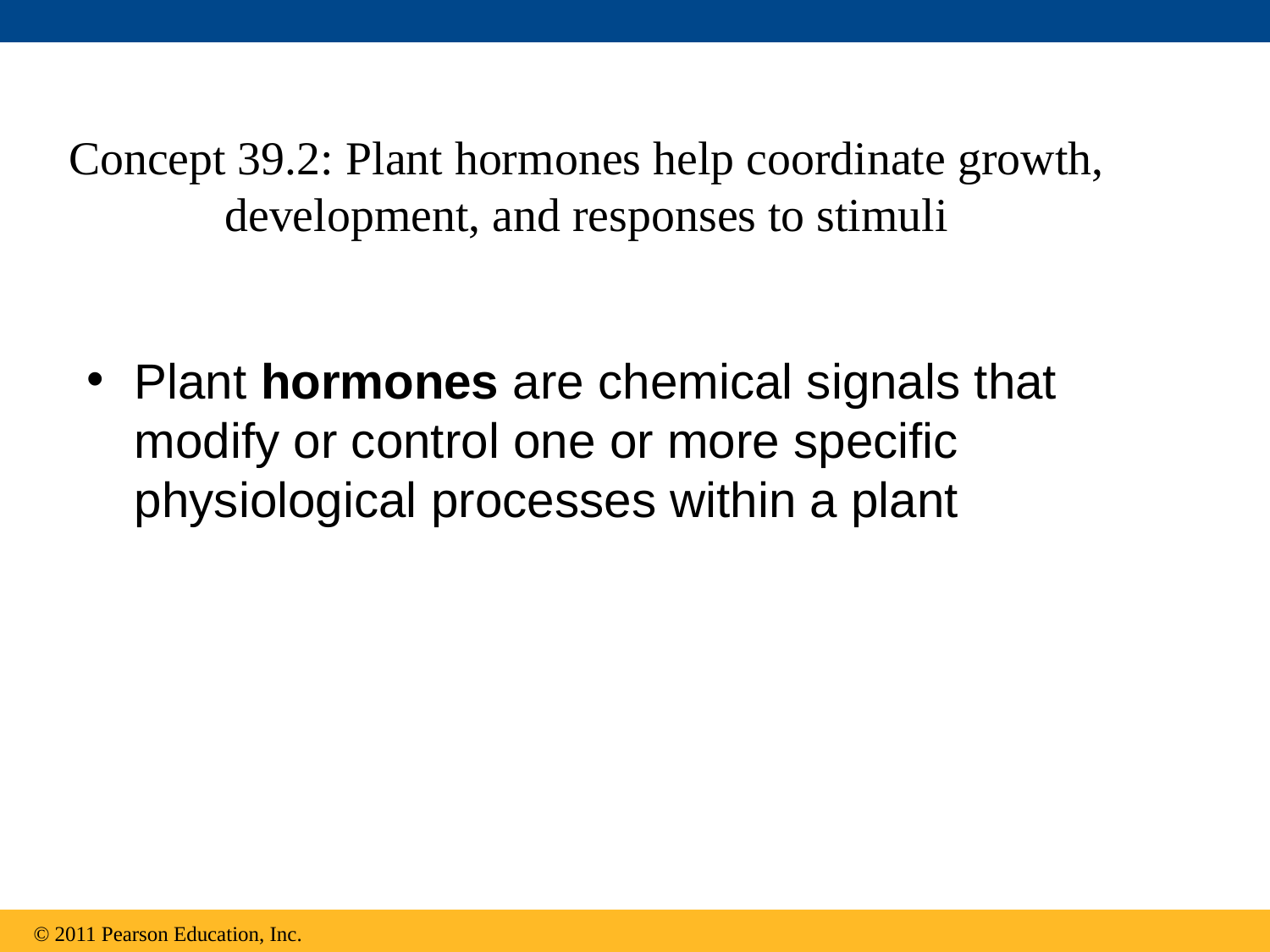

# Concept 39.2: Plant hormones help coordinate growth, development, and responses to stimuli
Plant hormones are chemical signals that modify or control one or more specific physiological processes within a plant

© 2011 Pearson Education, Inc.